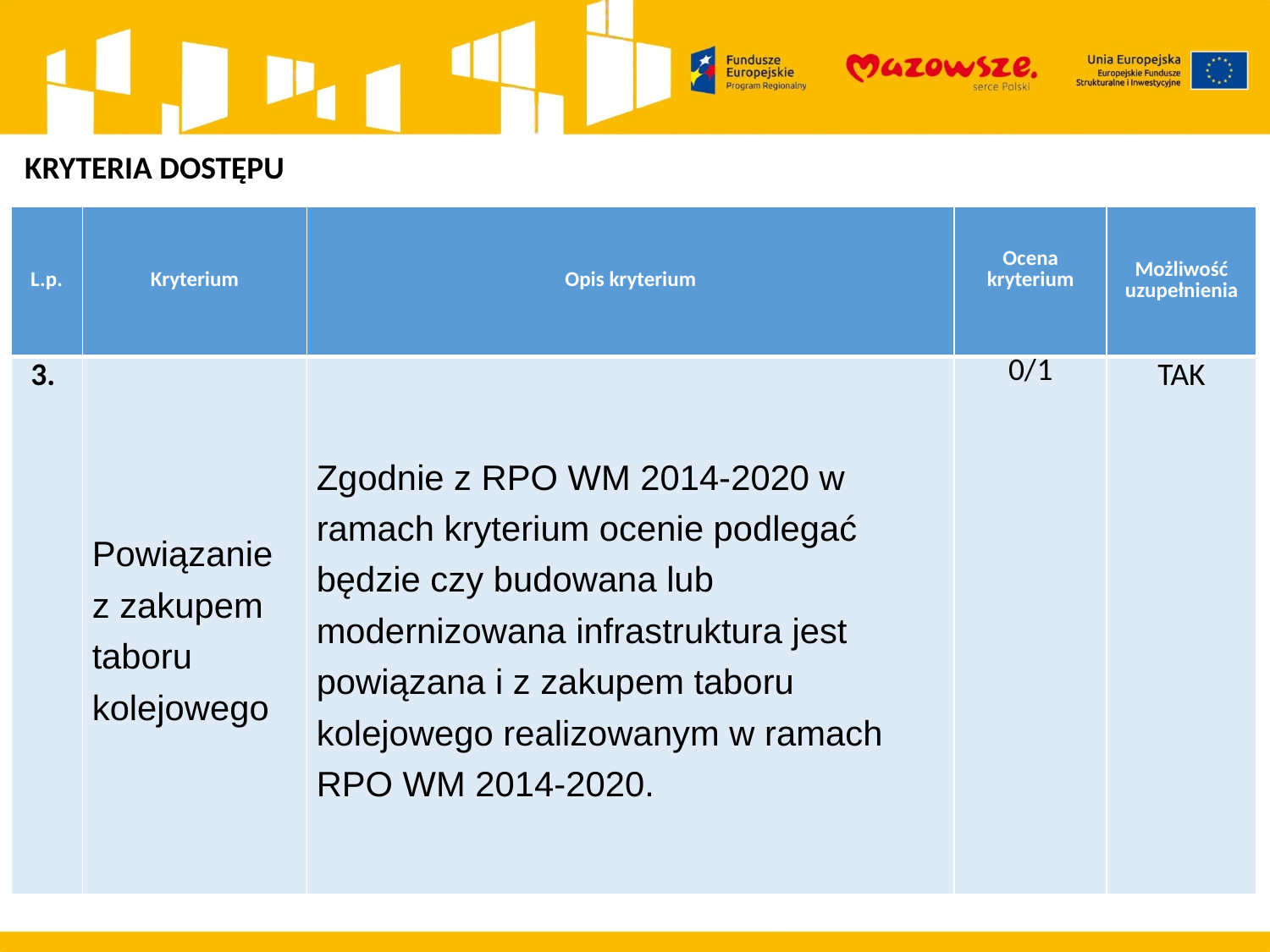

KRYTERIA DOSTĘPU
| L.p. | Kryterium | Opis kryterium | Ocena kryterium | Możliwość uzupełnienia |
| --- | --- | --- | --- | --- |
| 3. | Powiązanie z zakupem taboru kolejowego | Zgodnie z RPO WM 2014-2020 w ramach kryterium ocenie podlegać będzie czy budowana lub modernizowana infrastruktura jest powiązana i z zakupem taboru kolejowego realizowanym w ramach RPO WM 2014-2020. | 0/1 | TAK |